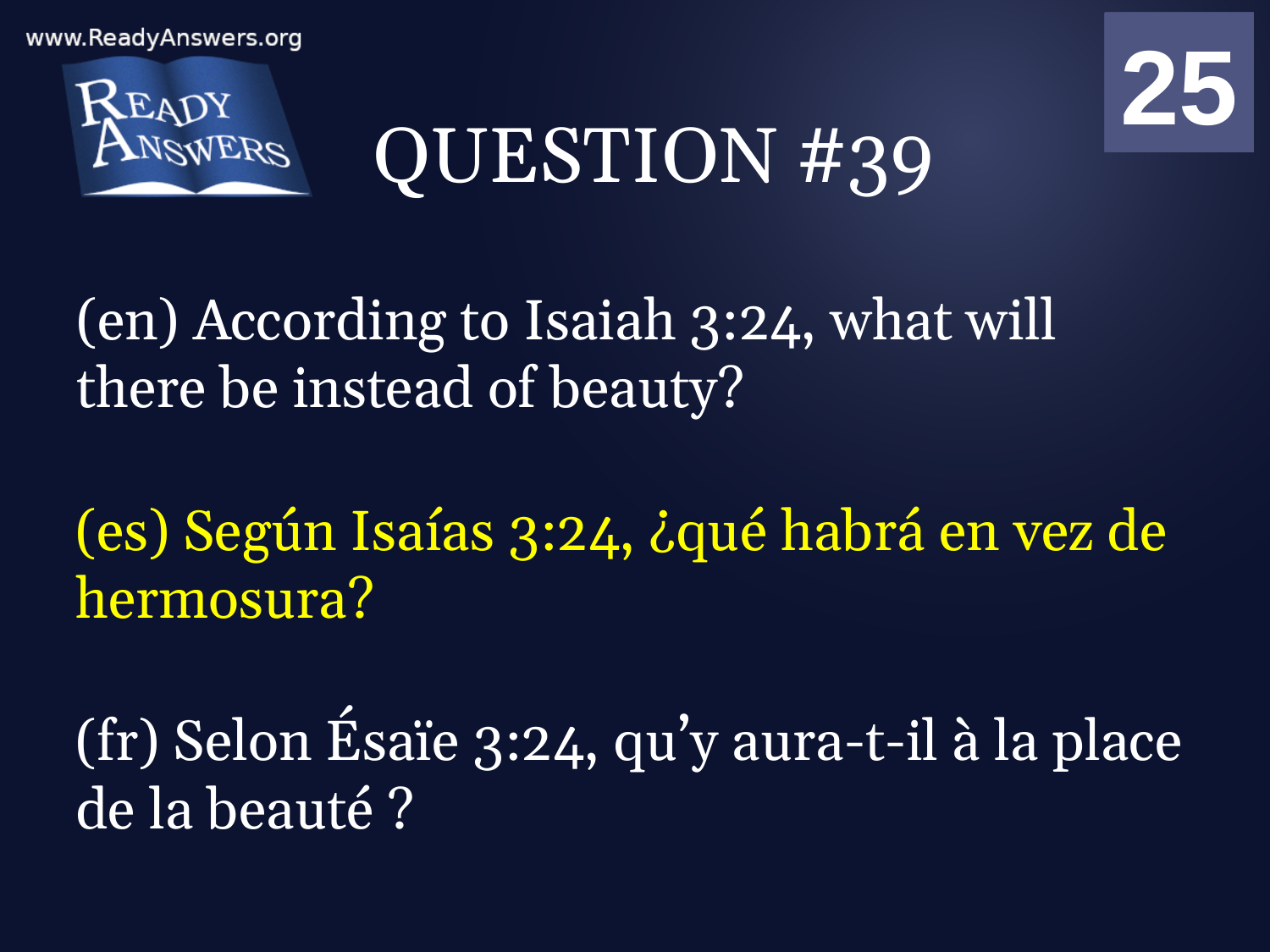

01
02
03
04
05
06
07
08
09
10
11
12
13
14
15
16
17
18
19
20
21
22
23
24
25
00
# QUESTION #39
(en) According to Isaiah 3:24, what will there be instead of beauty?
(es) Según Isaías 3:24, ¿qué habrá en vez de hermosura?
(fr) Selon Ésaïe 3:24, qu’y aura-t-il à la place de la beauté ?